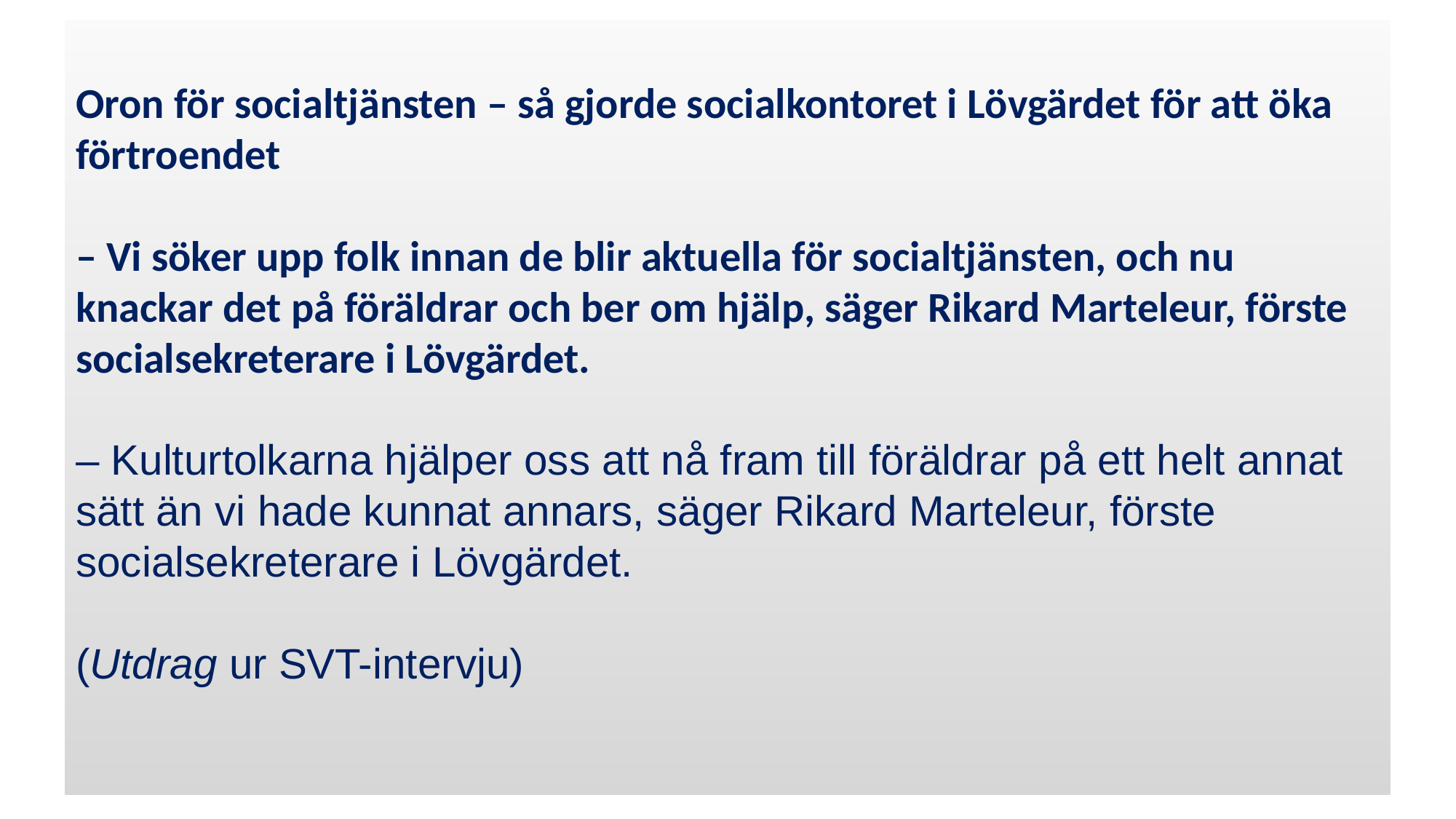

Oron för socialtjänsten – så gjorde socialkontoret i Lövgärdet för att öka förtroendet

– Vi söker upp folk innan de blir aktuella för socialtjänsten, och nu knackar det på föräldrar och ber om hjälp, säger Rikard Marteleur, förste socialsekreterare i Lövgärdet.

– Kulturtolkarna hjälper oss att nå fram till föräldrar på ett helt annat sätt än vi hade kunnat annars, säger Rikard Marteleur, förste socialsekreterare i Lövgärdet.

(Utdrag ur SVT-intervju)

Vibeke@vibekebing.se
37